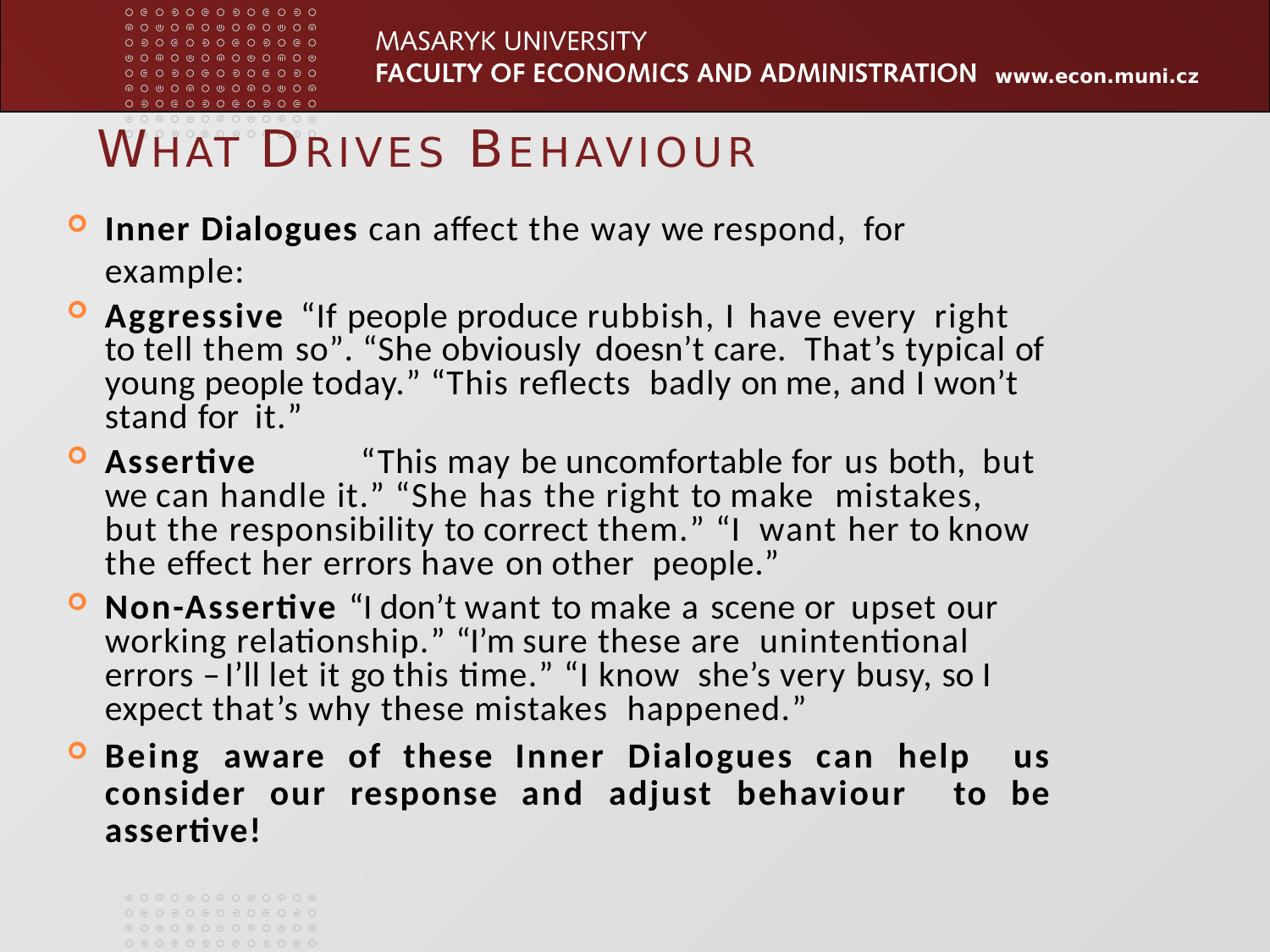

# WHAT DRIVES BEHAVIOUR
Inner Dialogues can affect the way we respond, for
example:
Aggressive 	“If people produce rubbish, I have every  right to tell them so”. “She obviously doesn’t care.  That’s typical of young people today.” “This reflects  badly on me, and I won’t stand for it.”
Assertive	“This may be uncomfortable for us both,  but we can handle it.” “She has the right to make  mistakes, but the responsibility to correct them.” “I  want her to know the effect her errors have on other  people.”
Non-Assertive “I don’t want to make a scene or  upset our working relationship.” “I’m sure these are  unintentional errors – I’ll let it go this time.” “I know  she’s very busy, so I expect that’s why these mistakes  happened.”
Being aware of these Inner Dialogues can help  us consider our response and adjust behaviour  to be assertive!